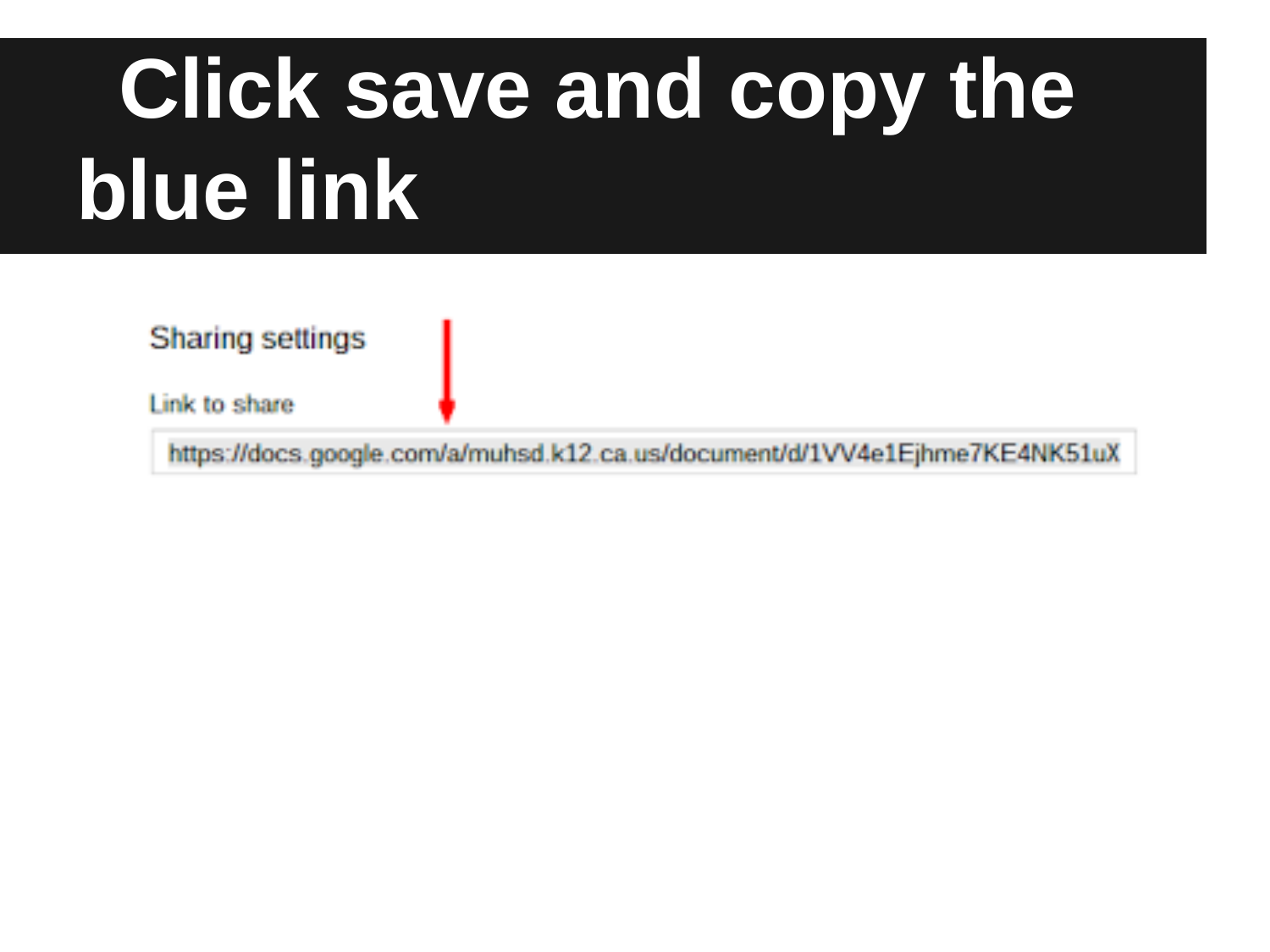

# Click save and copy the blue link